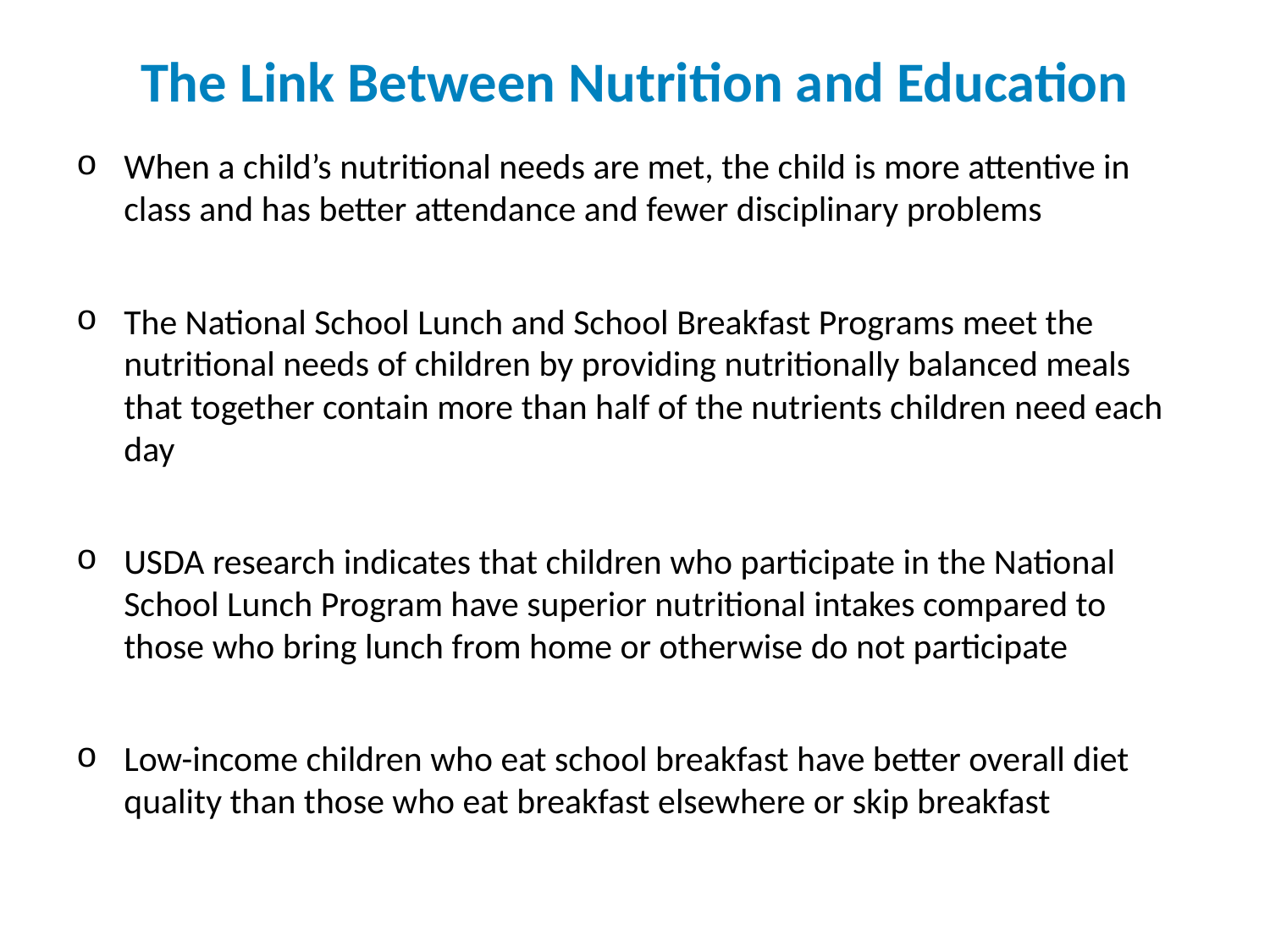

# The Link Between Nutrition and Education
When a child’s nutritional needs are met, the child is more attentive in class and has better attendance and fewer disciplinary problems

The National School Lunch and School Breakfast Programs meet the nutritional needs of children by providing nutritionally balanced meals that together contain more than half of the nutrients children need each day

USDA research indicates that children who participate in the National School Lunch Program have superior nutritional intakes compared to those who bring lunch from home or otherwise do not participate

Low-income children who eat school breakfast have better overall diet quality than those who eat breakfast elsewhere or skip breakfast